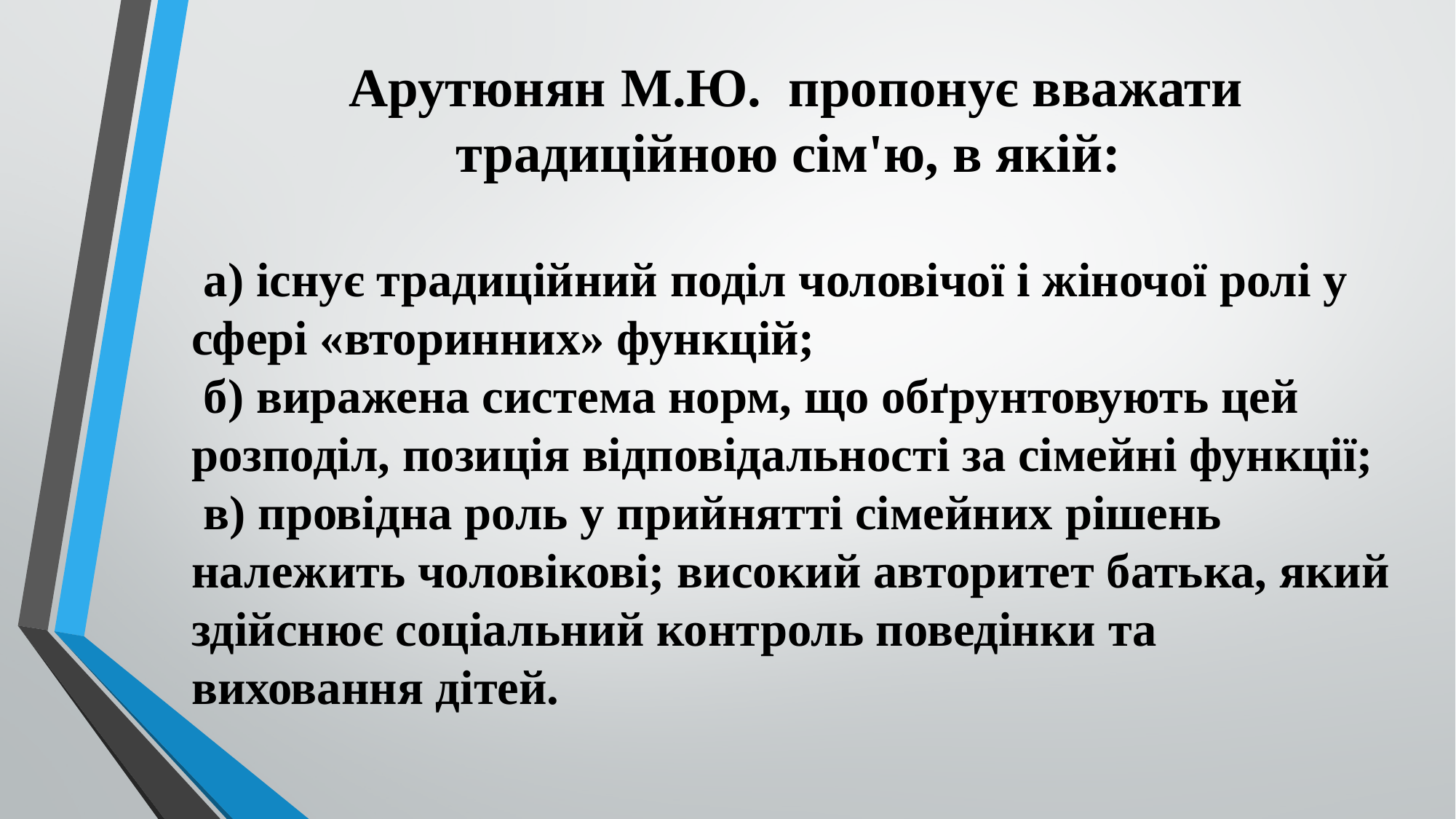

Арутюнян М.Ю.  пропонує вважати традиційною сім'ю, в якій:

 а) існує традиційний поділ чоловічої і жіночої ролі у сфері «вторинних» функцій;
 б) виражена система норм, що обґрунтовують цей розподіл, позиція відповідальності за сімейні функції;
 в) провідна роль у прийнятті сімейних рішень належить чоловікові; високий авторитет батька, який здійснює соціальний контроль поведінки та виховання дітей.